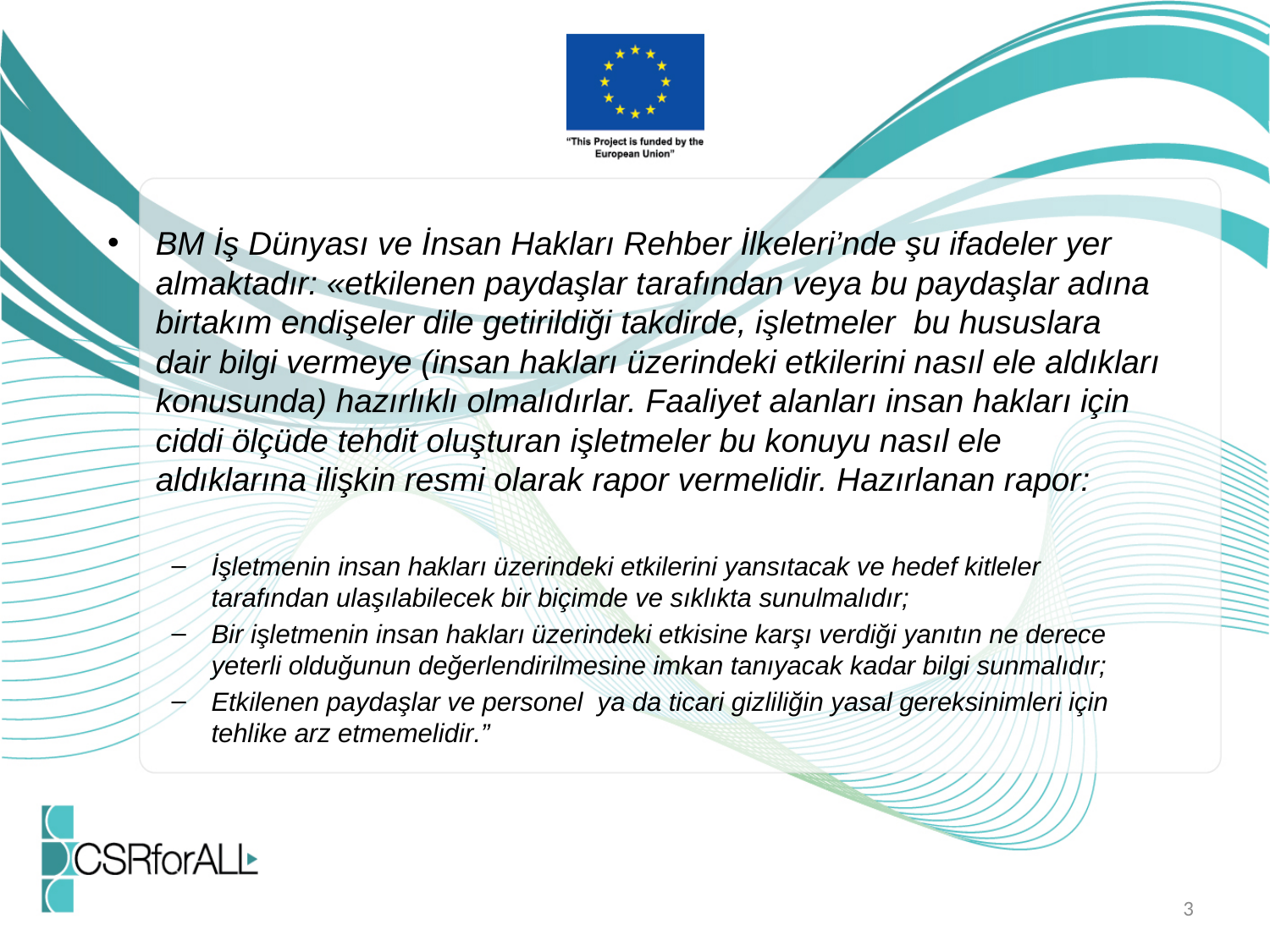

BM İş Dünyası ve İnsan Hakları Rehber İlkeleri’nde şu ifadeler yer almaktadır: «etkilenen paydaşlar tarafından veya bu paydaşlar adına birtakım endişeler dile getirildiği takdirde, işletmeler  bu hususlara dair bilgi vermeye (insan hakları üzerindeki etkilerini nasıl ele aldıkları konusunda) hazırlıklı olmalıdırlar. Faaliyet alanları insan hakları için ciddi ölçüde tehdit oluşturan işletmeler bu konuyu nasıl ele aldıklarına ilişkin resmi olarak rapor vermelidir. Hazırlanan rapor:

İşletmenin insan hakları üzerindeki etkilerini yansıtacak ve hedef kitleler tarafından ulaşılabilecek bir biçimde ve sıklıkta sunulmalıdır;
Bir işletmenin insan hakları üzerindeki etkisine karşı verdiği yanıtın ne derece yeterli olduğunun değerlendirilmesine imkan tanıyacak kadar bilgi sunmalıdır;
Etkilenen paydaşlar ve personel  ya da ticari gizliliğin yasal gereksinimleri için tehlike arz etmemelidir.”

3